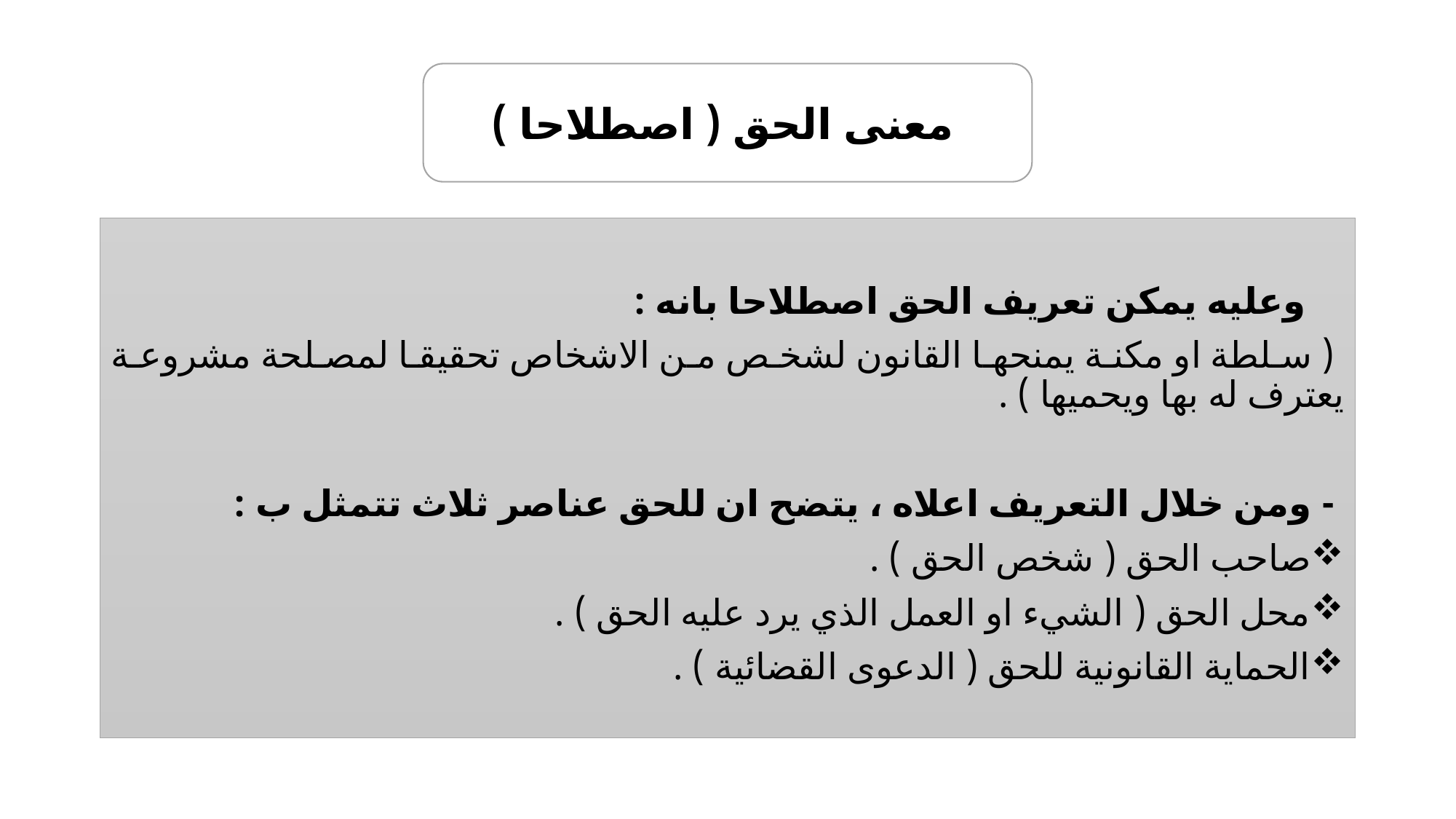

#
معنى الحق ( اصطلاحا )

    وعليه يمكن تعريف الحق اصطلاحا بانه :
 ( سلطة او مكنة يمنحها القانون لشخص من الاشخاص تحقيقا لمصلحة مشروعة يعترف له بها ويحميها ) .

 - ومن خلال التعريف اعلاه ، يتضح ان للحق عناصر ثلاث تتمثل ب :
صاحب الحق ( شخص الحق ) .
محل الحق ( الشيء او العمل الذي يرد عليه الحق ) .
الحماية القانونية للحق ( الدعوى القضائية ) .